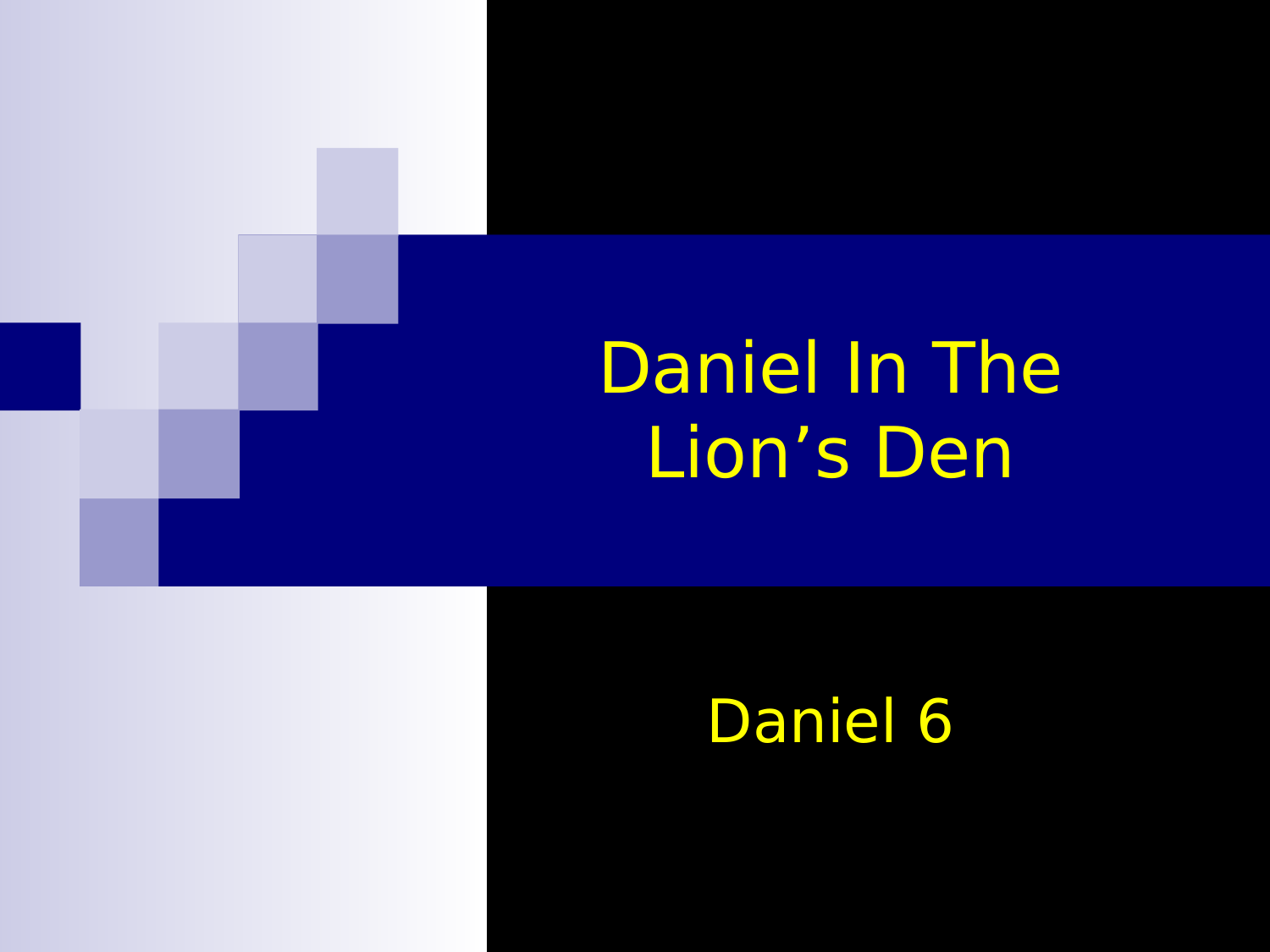

# Daniel In The Lion’s Den

Daniel 6